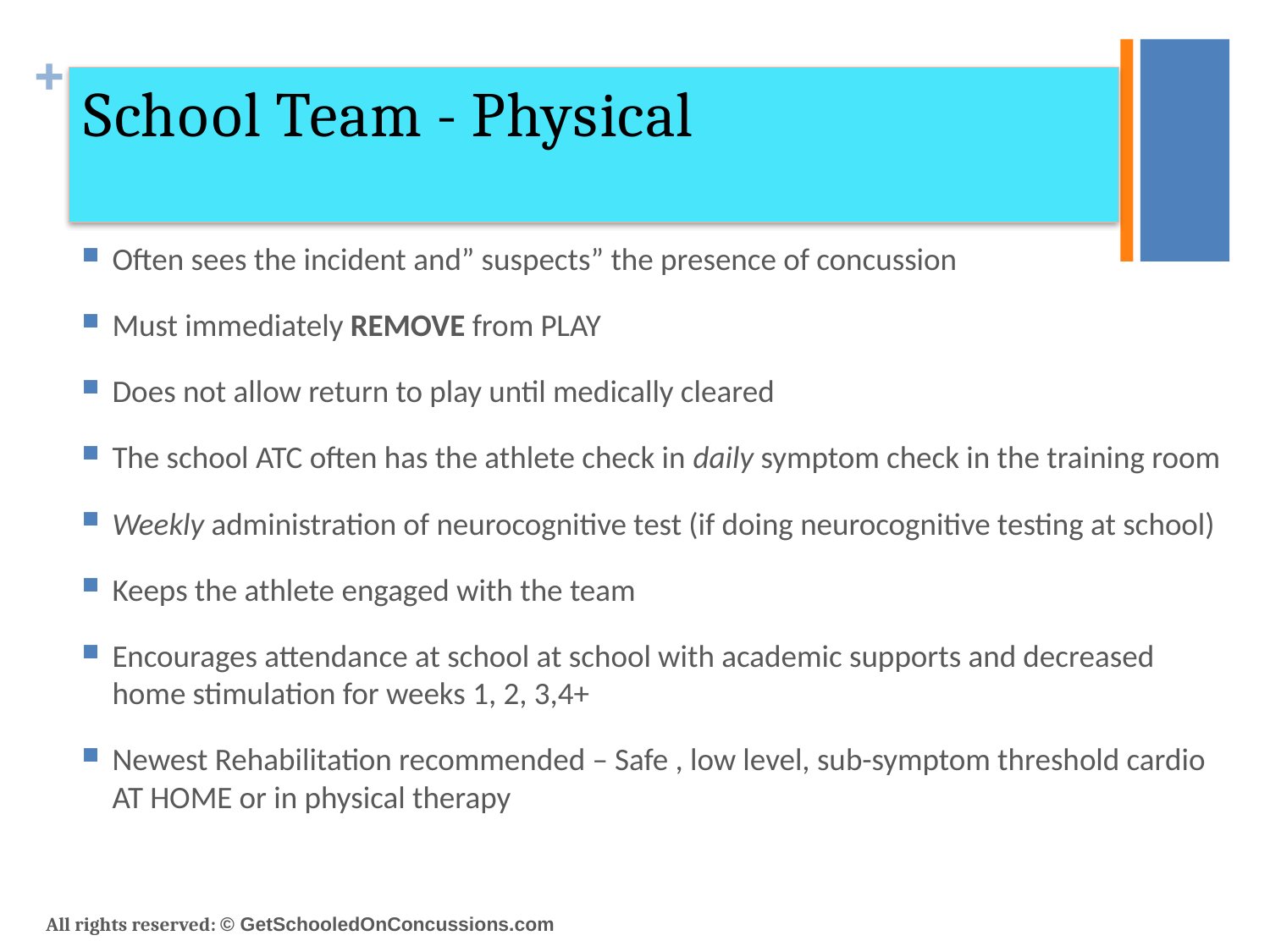

# School Team - Physical
Often sees the incident and” suspects” the presence of concussion
Must immediately REMOVE from PLAY
Does not allow return to play until medically cleared
The school ATC often has the athlete check in daily symptom check in the training room
Weekly administration of neurocognitive test (if doing neurocognitive testing at school)
Keeps the athlete engaged with the team
Encourages attendance at school at school with academic supports and decreased  home stimulation for weeks 1, 2, 3,4+
Newest Rehabilitation recommended – Safe , low level, sub-symptom threshold cardio AT HOME or in physical therapy
All rights reserved: © GetSchooledOnConcussions.com